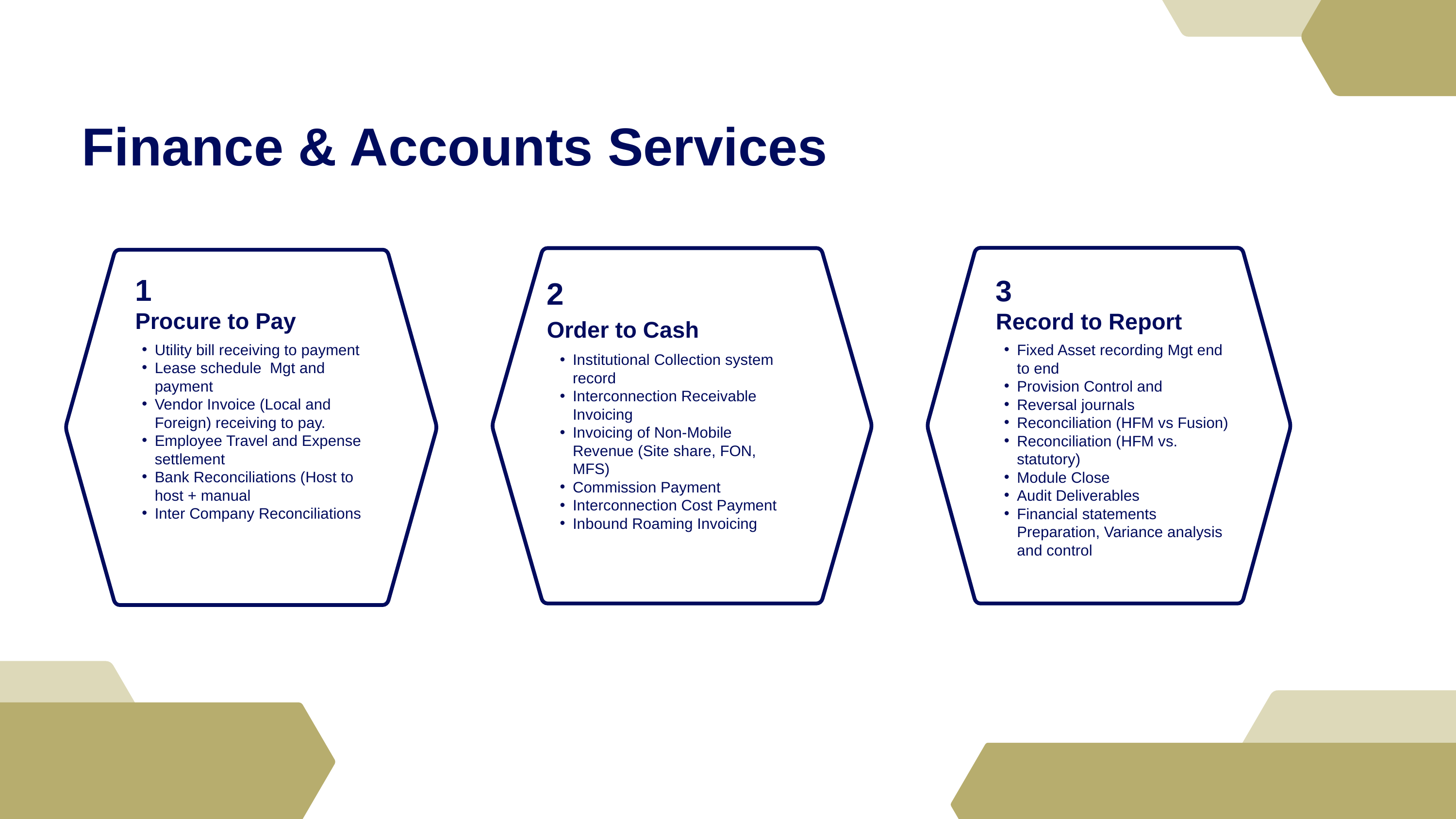

Finance & Accounts Services

2
Order to Cash
Institutional Collection system record
Interconnection Receivable Invoicing
Invoicing of Non-Mobile Revenue (Site share, FON, MFS)
Commission Payment
Interconnection Cost Payment
Inbound Roaming Invoicing

1
3
Procure to Pay
Record to Report
1
Utility bill receiving to payment
Lease schedule  Mgt and payment
Vendor Invoice (Local and Foreign) receiving to pay.
Employee Travel and Expense settlement
Bank Reconciliations (Host to host + manual
Inter Company Reconciliations

Fixed Asset recording Mgt end to end
Provision Control and
Reversal journals
Reconciliation (HFM vs Fusion)
Reconciliation (HFM vs. statutory)
Module Close
Audit Deliverables
Financial statements  Preparation, Variance analysis and control

EFFICIENCY & COST-EFFECTIVENESS
Optimized service delivery tailored to client needs.
Scalable resource management to meet dynamic business demands.